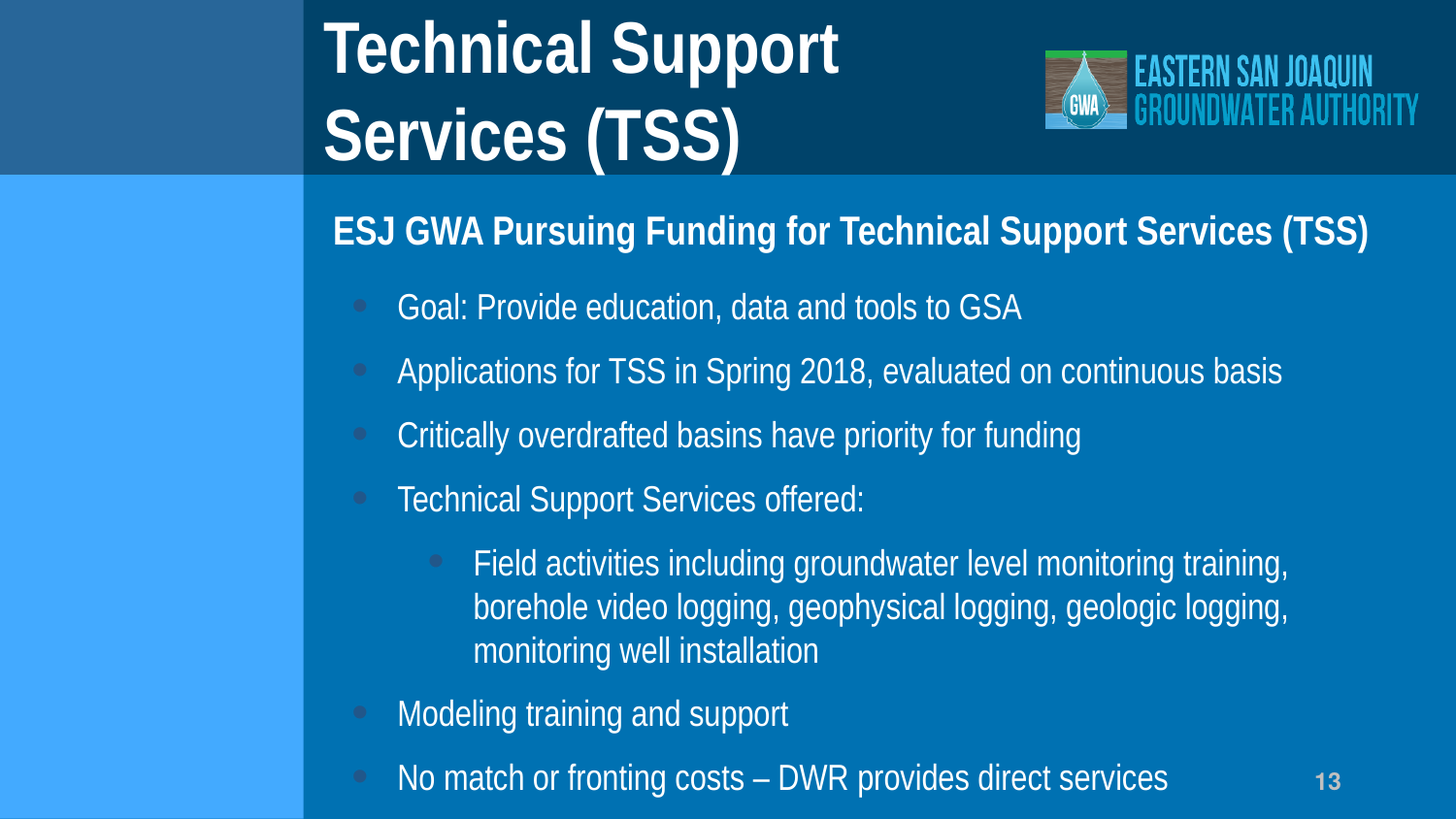

# Technical Support Services (TSS)
ESJ GWA Pursuing Funding for Technical Support Services (TSS)
Goal: Provide education, data and tools to GSA
Applications for TSS in Spring 2018, evaluated on continuous basis
Critically overdrafted basins have priority for funding
Technical Support Services offered:
Field activities including groundwater level monitoring training, borehole video logging, geophysical logging, geologic logging, monitoring well installation
Modeling training and support
No match or fronting costs – DWR provides direct services

13